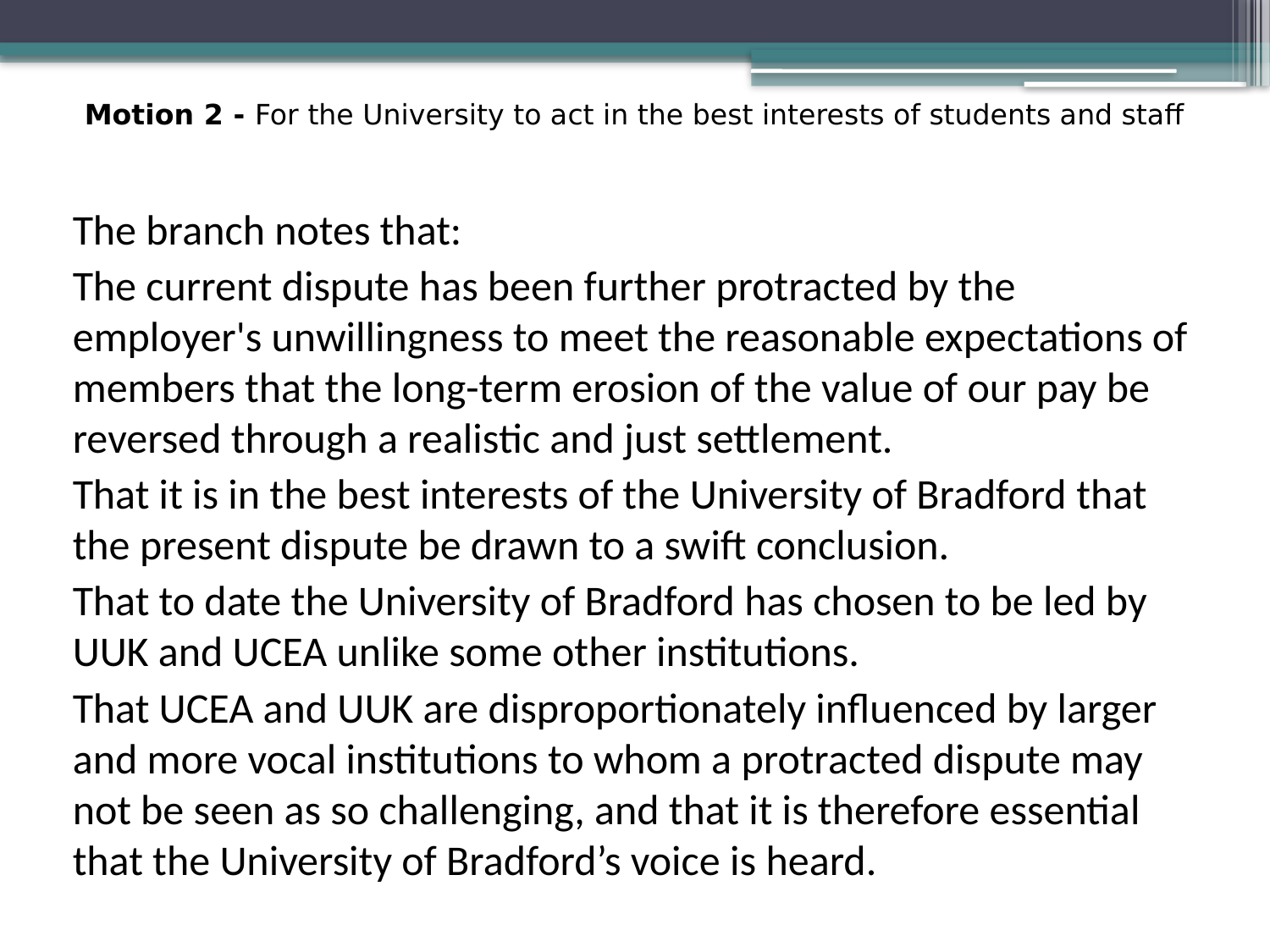

# Motion 2 - For the University to act in the best interests of students and staff
The branch notes that:
The current dispute has been further protracted by the employer's unwillingness to meet the reasonable expectations of members that the long-term erosion of the value of our pay be reversed through a realistic and just settlement.
That it is in the best interests of the University of Bradford that the present dispute be drawn to a swift conclusion.
That to date the University of Bradford has chosen to be led by UUK and UCEA unlike some other institutions.
That UCEA and UUK are disproportionately influenced by larger and more vocal institutions to whom a protracted dispute may not be seen as so challenging, and that it is therefore essential that the University of Bradford’s voice is heard.